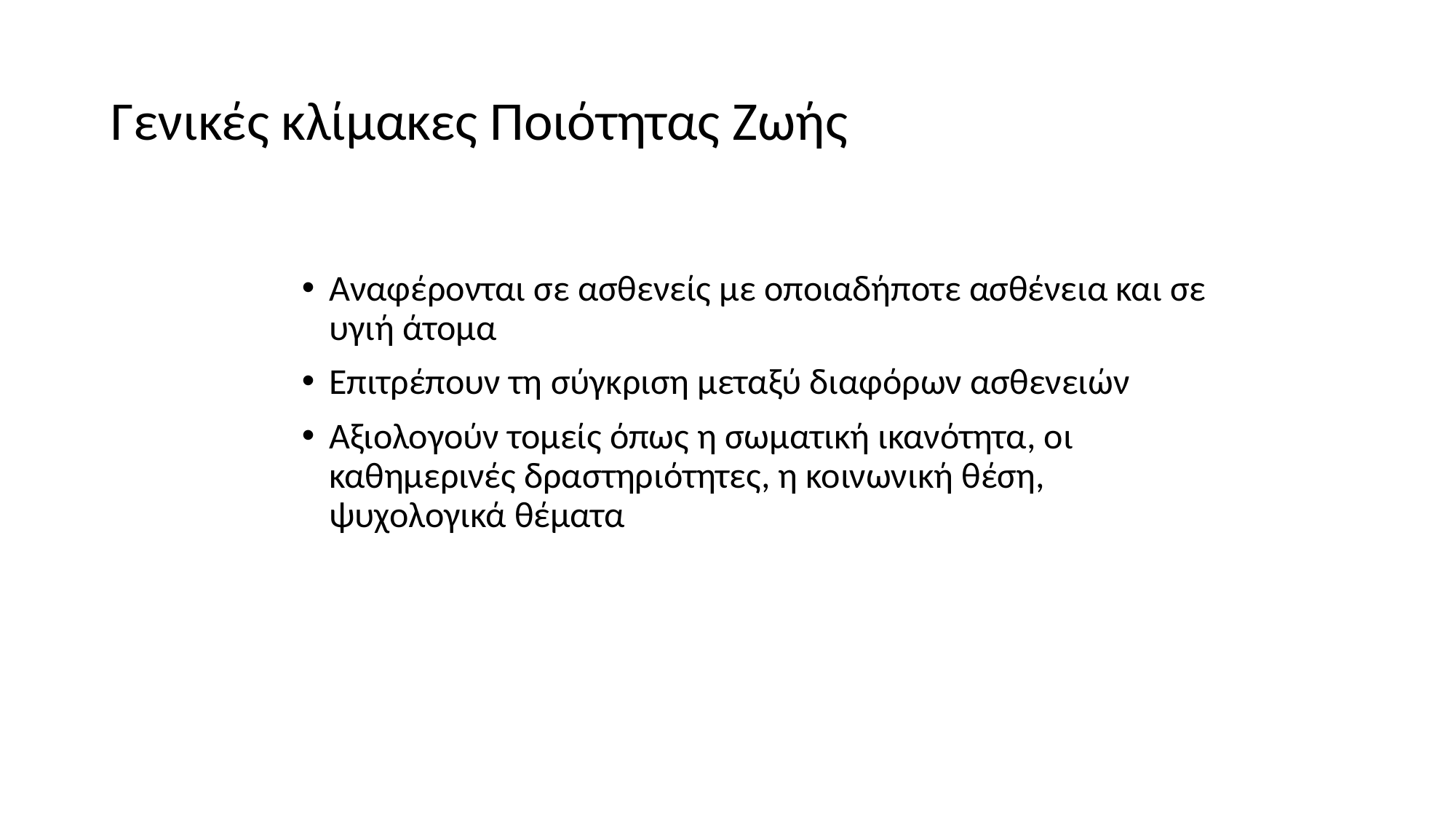

# Γενικές κλίμακες Ποιότητας Ζωής
Αναφέρονται σε ασθενείς με οποιαδήποτε ασθένεια και σε υγιή άτομα
Επιτρέπουν τη σύγκριση μεταξύ διαφόρων ασθενειών
Αξιολογούν τομείς όπως η σωματική ικανότητα, οι καθημερινές δραστηριότητες, η κοινωνική θέση,  ψυχολογικά θέματα